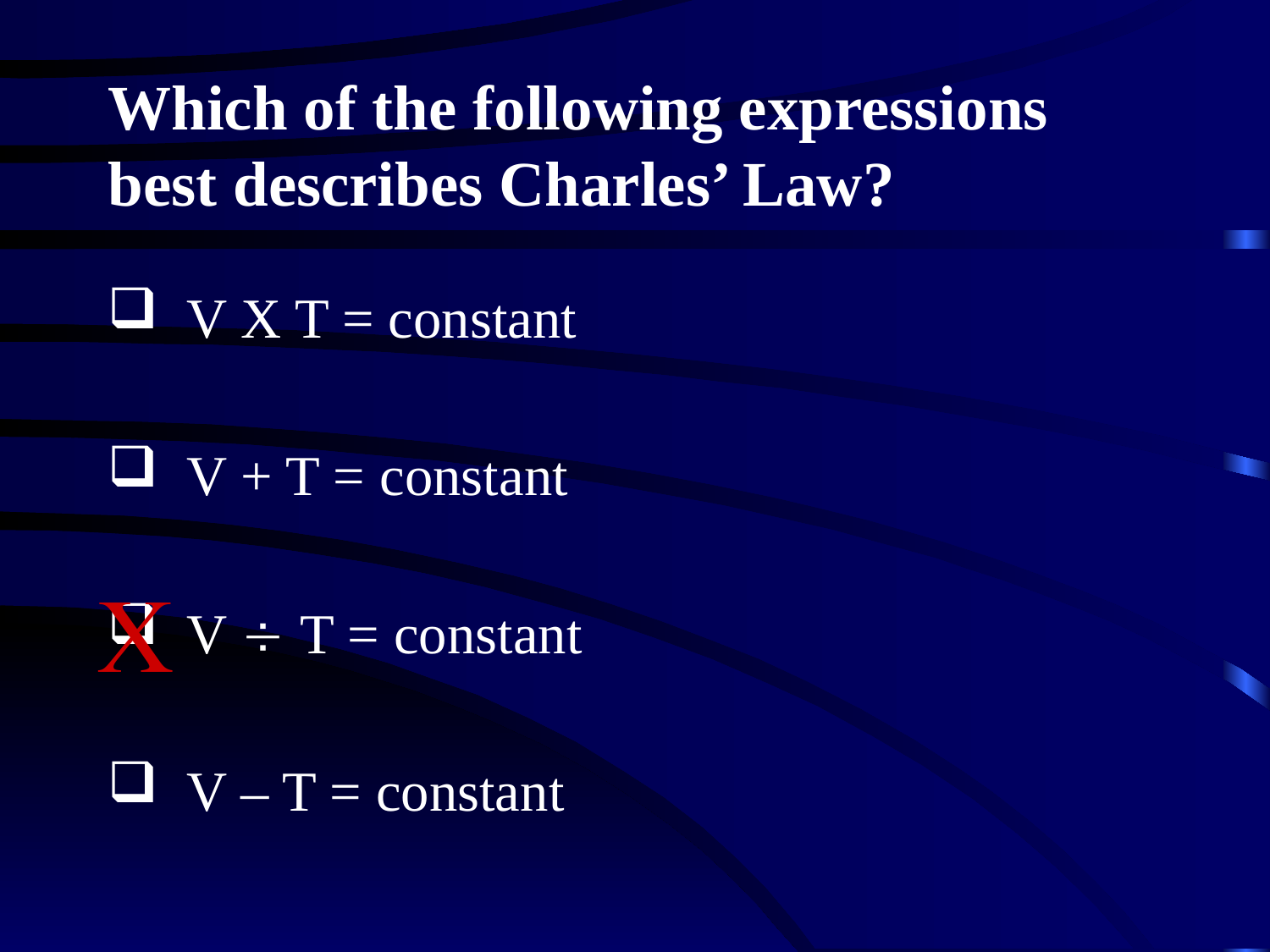

# Which of the following expressions best describes Charles’ Law?
  V X T = constant

  V + T = constant

  V ÷ T = constant

  V – T = constant
Χ